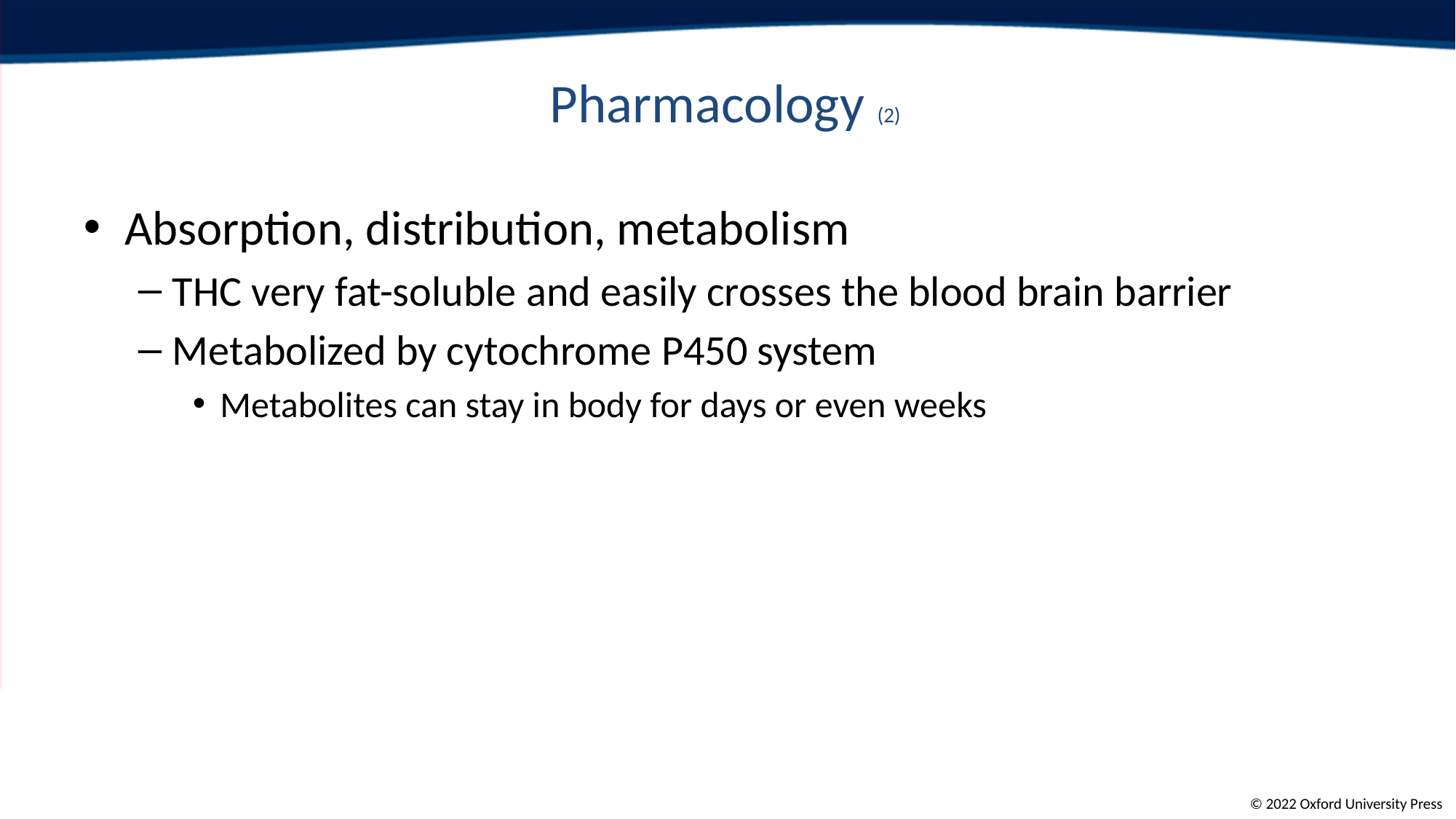

# Pharmacology (2)
Absorption, distribution, metabolism
THC very fat-soluble and easily crosses the blood brain barrier
Metabolized by cytochrome P450 system
Metabolites can stay in body for days or even weeks